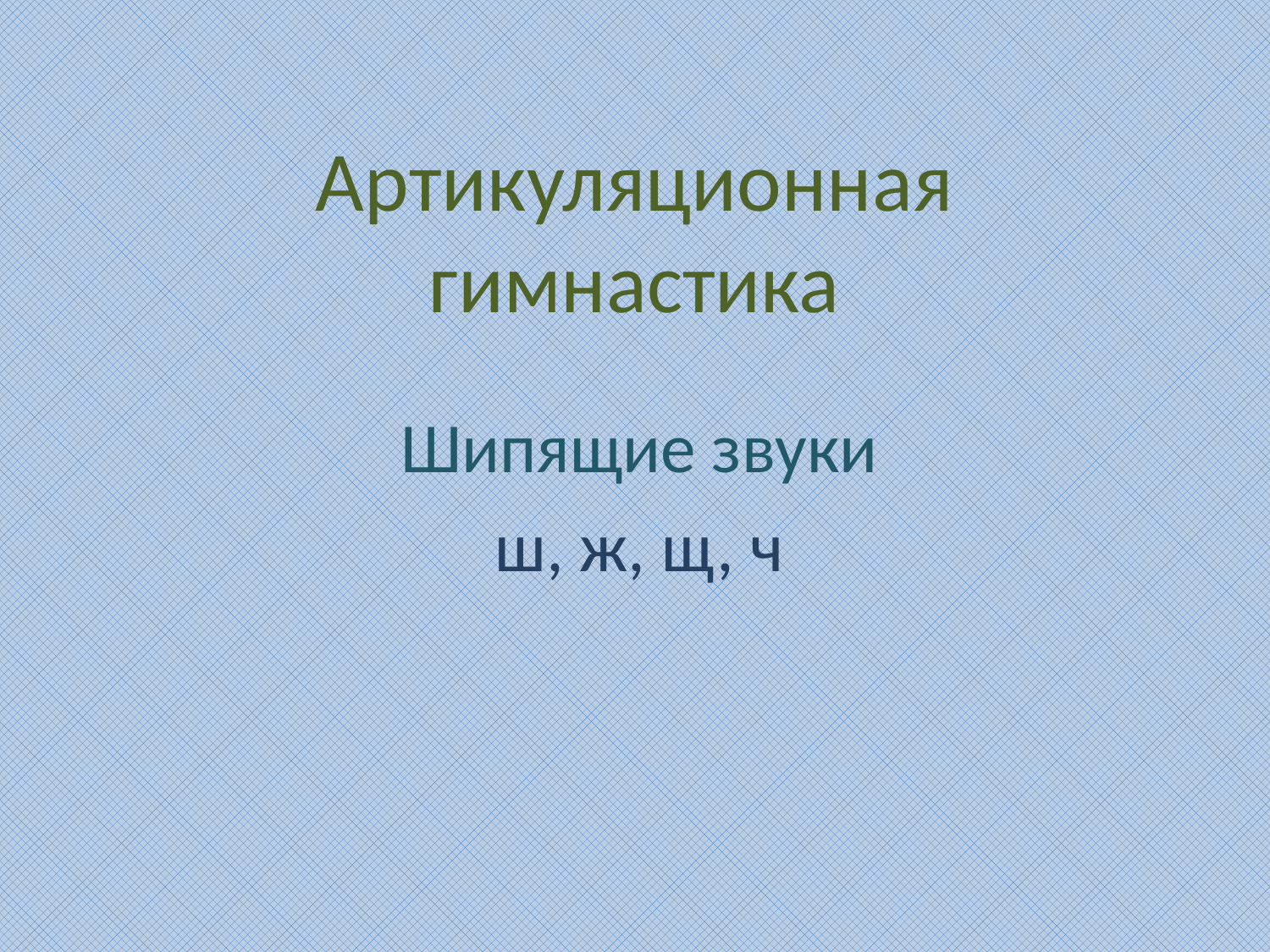

# Артикуляционная гимнастика
Шипящие звуки
ш, ж, щ, ч